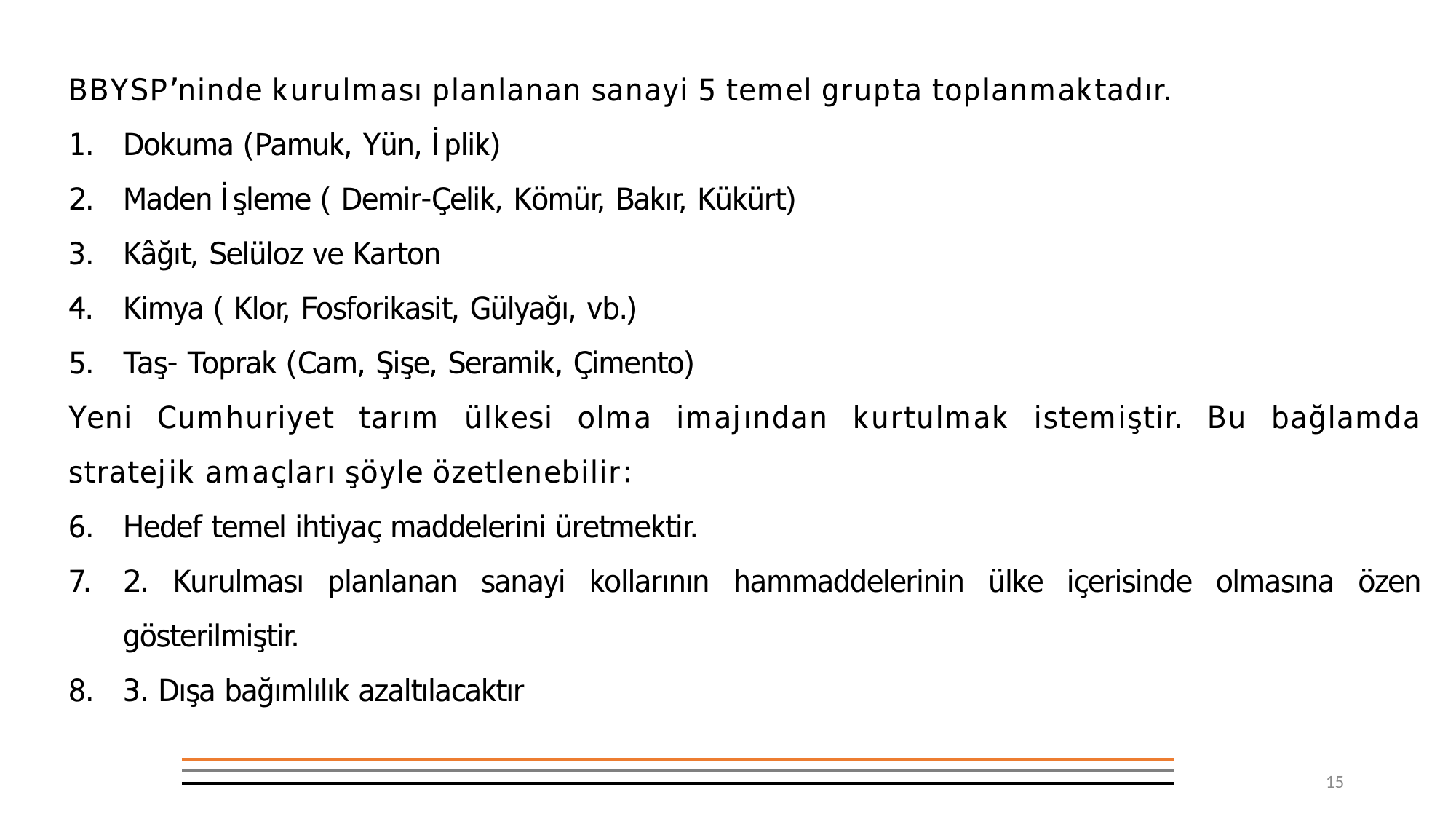

BBYSP’ninde kurulması planlanan sanayi 5 temel grupta toplanmaktadır.
Dokuma (Pamuk, Yün, İplik)
Maden İşleme ( Demir-Çelik, Kömür, Bakır, Kükürt)
Kâğıt, Selüloz ve Karton
Kimya ( Klor, Fosforikasit, Gülyağı, vb.)
Taş- Toprak (Cam, Şişe, Seramik, Çimento)
Yeni Cumhuriyet tarım ülkesi olma imajından kurtulmak istemiştir. Bu bağlamda stratejik amaçları şöyle özetlenebilir:
Hedef temel ihtiyaç maddelerini üretmektir.
2. Kurulması planlanan sanayi kollarının hammaddelerinin ülke içerisinde olmasına özen gösterilmiştir.
3. Dışa bağımlılık azaltılacaktır
15